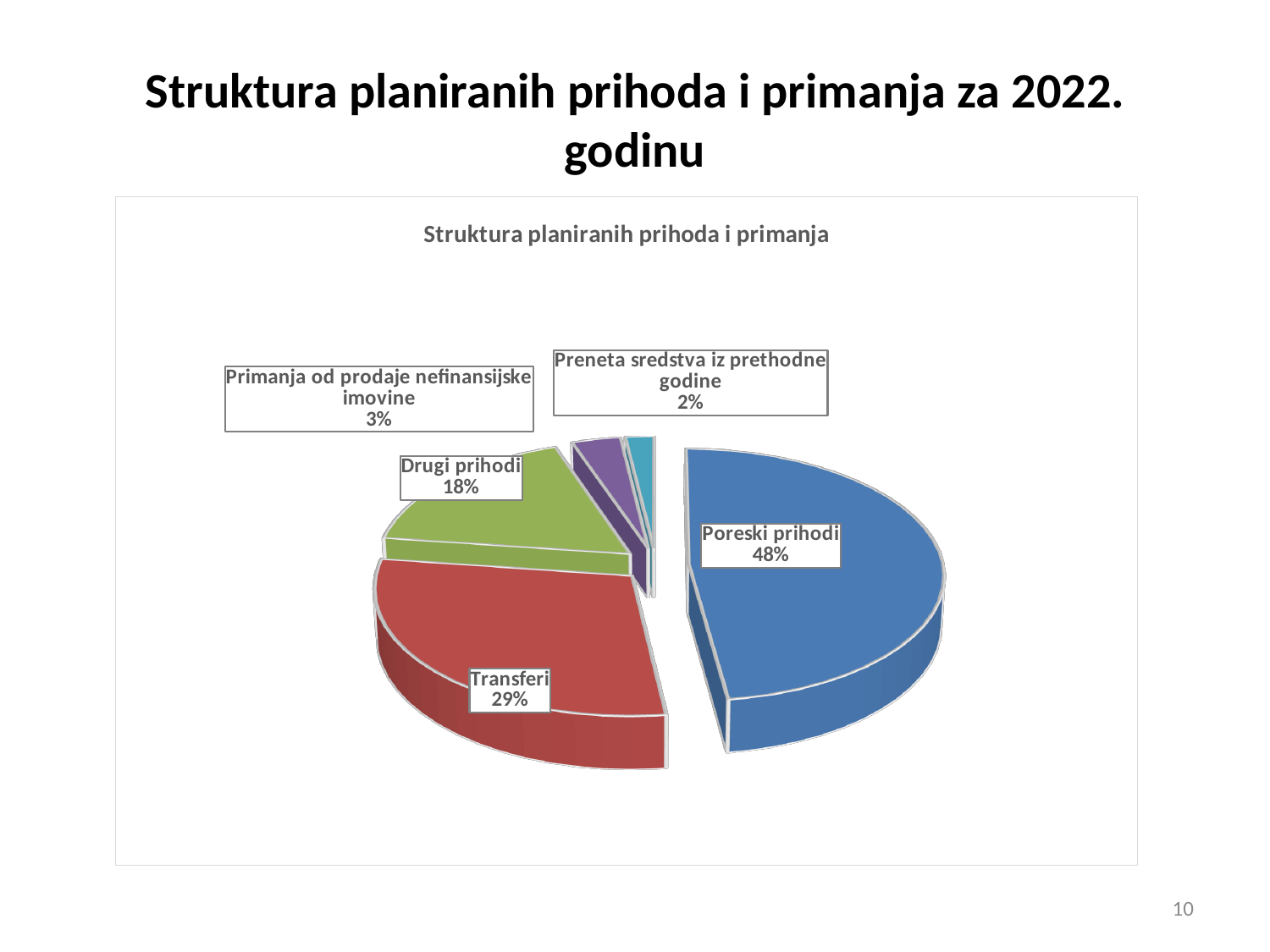

# Struktura planiranih prihoda i primanja za 2022. godinu

[unsupported chart]

10